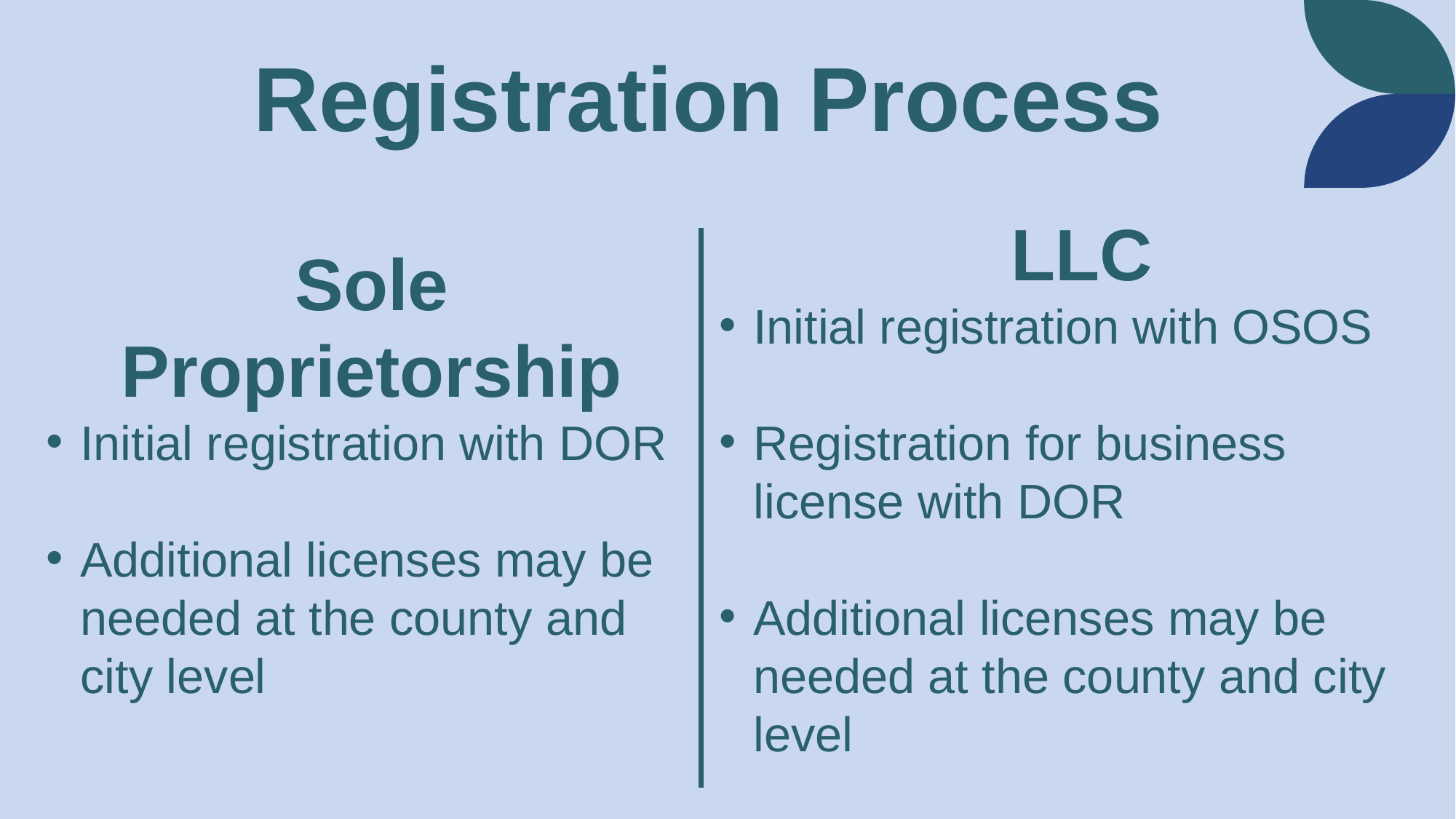

# Registration Process
LLC
Initial registration with OSOS

Registration for business license with DOR

Additional licenses may be needed at the county and city level
Sole Proprietorship
Initial registration with DOR

Additional licenses may be needed at the county and city level